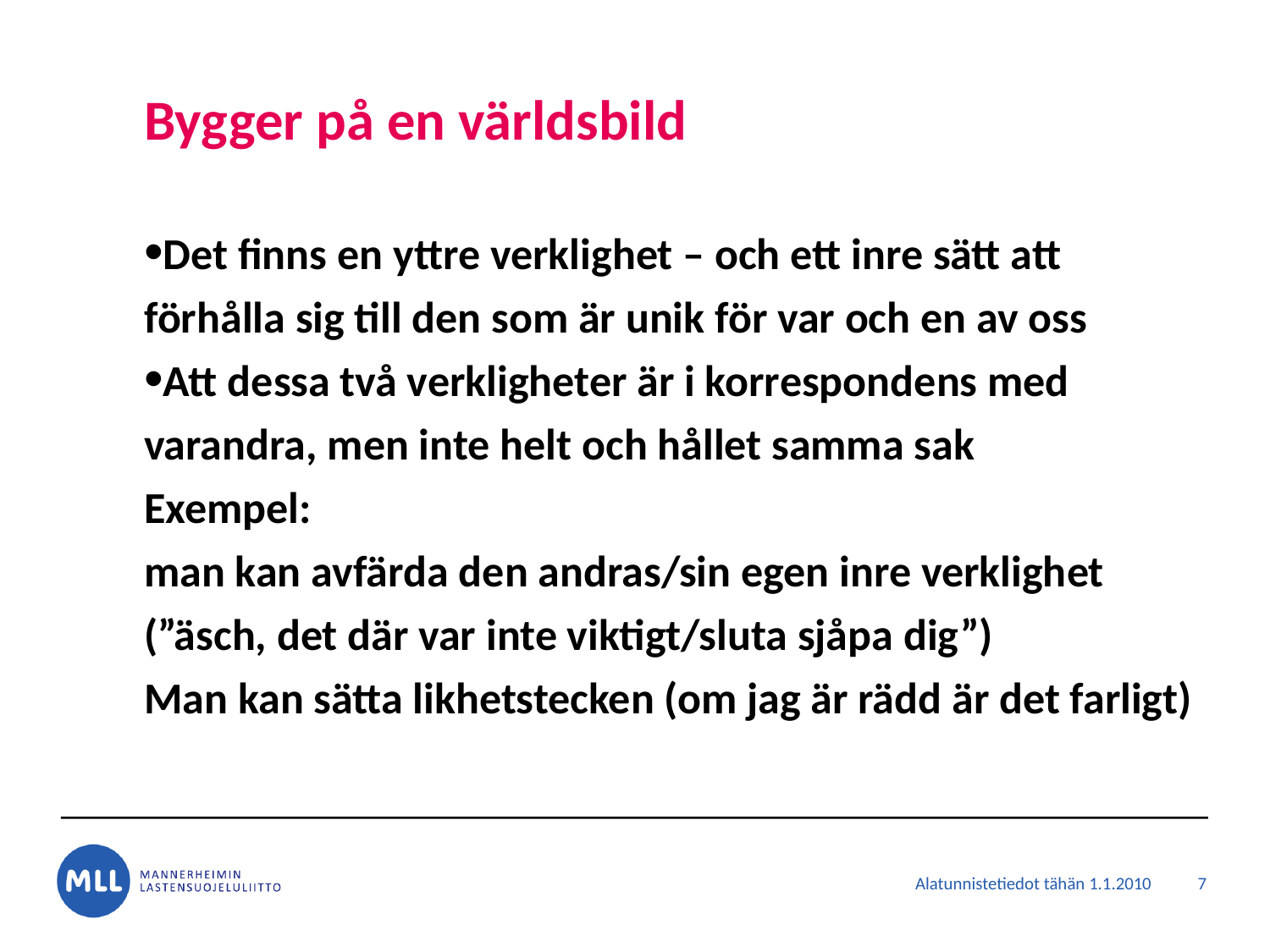

# Bygger på en världsbild
Det finns en yttre verklighet – och ett inre sätt att förhålla sig till den som är unik för var och en av oss
Att dessa två verkligheter är i korrespondens med varandra, men inte helt och hållet samma sak
Exempel:
man kan avfärda den andras/sin egen inre verklighet (”äsch, det där var inte viktigt/sluta sjåpa dig”)
Man kan sätta likhetstecken (om jag är rädd är det farligt)
7
Alatunnistetiedot tähän 1.1.2010